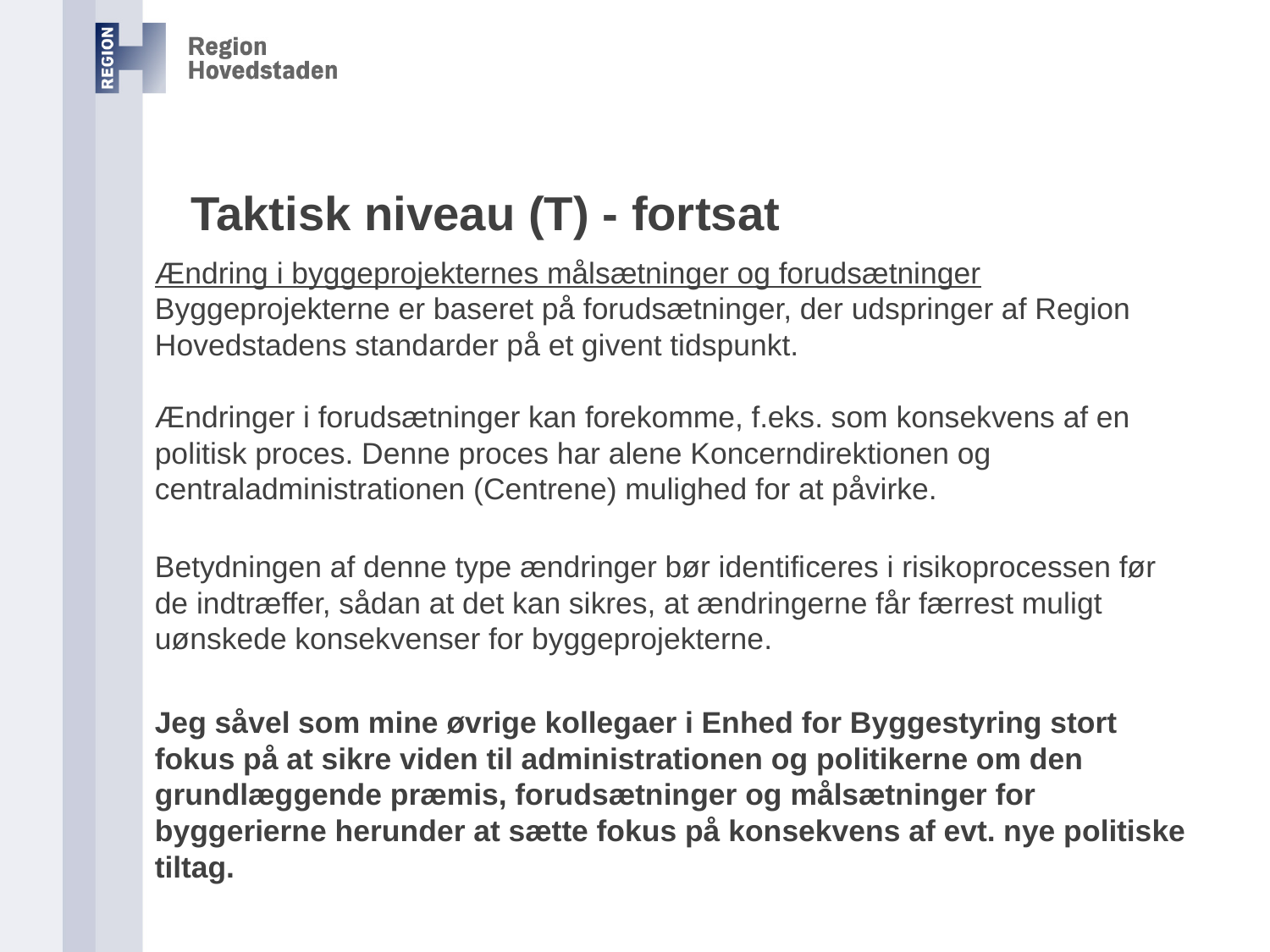

# Taktisk niveau (T) - fortsat
Ændring i byggeprojekternes målsætninger og forudsætninger
Byggeprojekterne er baseret på forudsætninger, der udspringer af Region Hovedstadens standarder på et givent tidspunkt.
Ændringer i forudsætninger kan forekomme, f.eks. som konsekvens af en politisk proces. Denne proces har alene Koncerndirektionen og centraladministrationen (Centrene) mulighed for at påvirke.
Betydningen af denne type ændringer bør identificeres i risikoprocessen før de indtræffer, sådan at det kan sikres, at ændringerne får færrest muligt uønskede konsekvenser for byggeprojekterne.

Jeg såvel som mine øvrige kollegaer i Enhed for Byggestyring stort fokus på at sikre viden til administrationen og politikerne om den grundlæggende præmis, forudsætninger og målsætninger for byggerierne herunder at sætte fokus på konsekvens af evt. nye politiske tiltag.